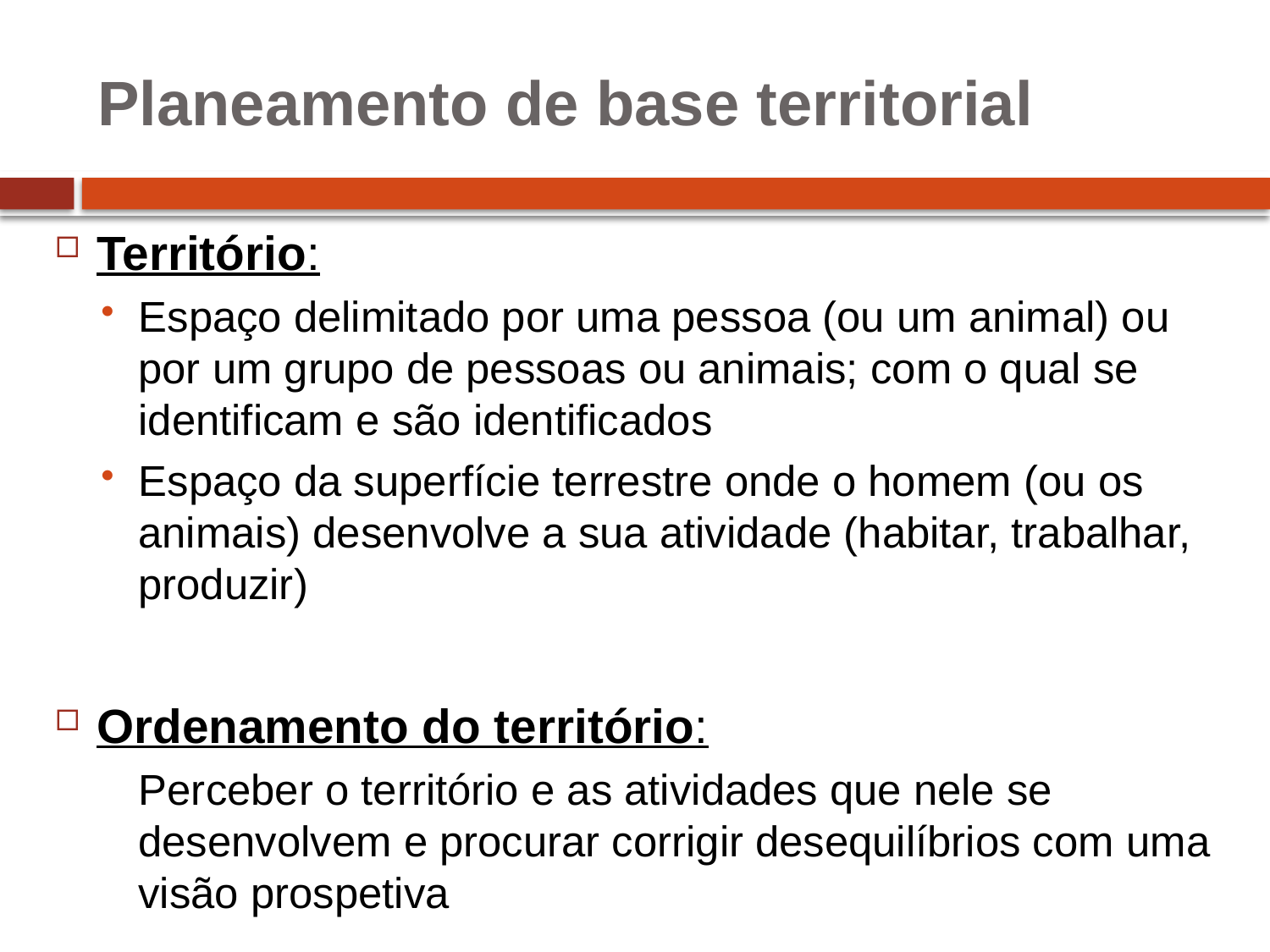

# Planeamento de base territorial
Território:
Espaço delimitado por uma pessoa (ou um animal) ou por um grupo de pessoas ou animais; com o qual se identificam e são identificados
Espaço da superfície terrestre onde o homem (ou os animais) desenvolve a sua atividade (habitar, trabalhar, produzir)

Ordenamento do território:
   Perceber o território e as atividades que nele se desenvolvem e procurar corrigir desequilíbrios com uma visão prospetiva